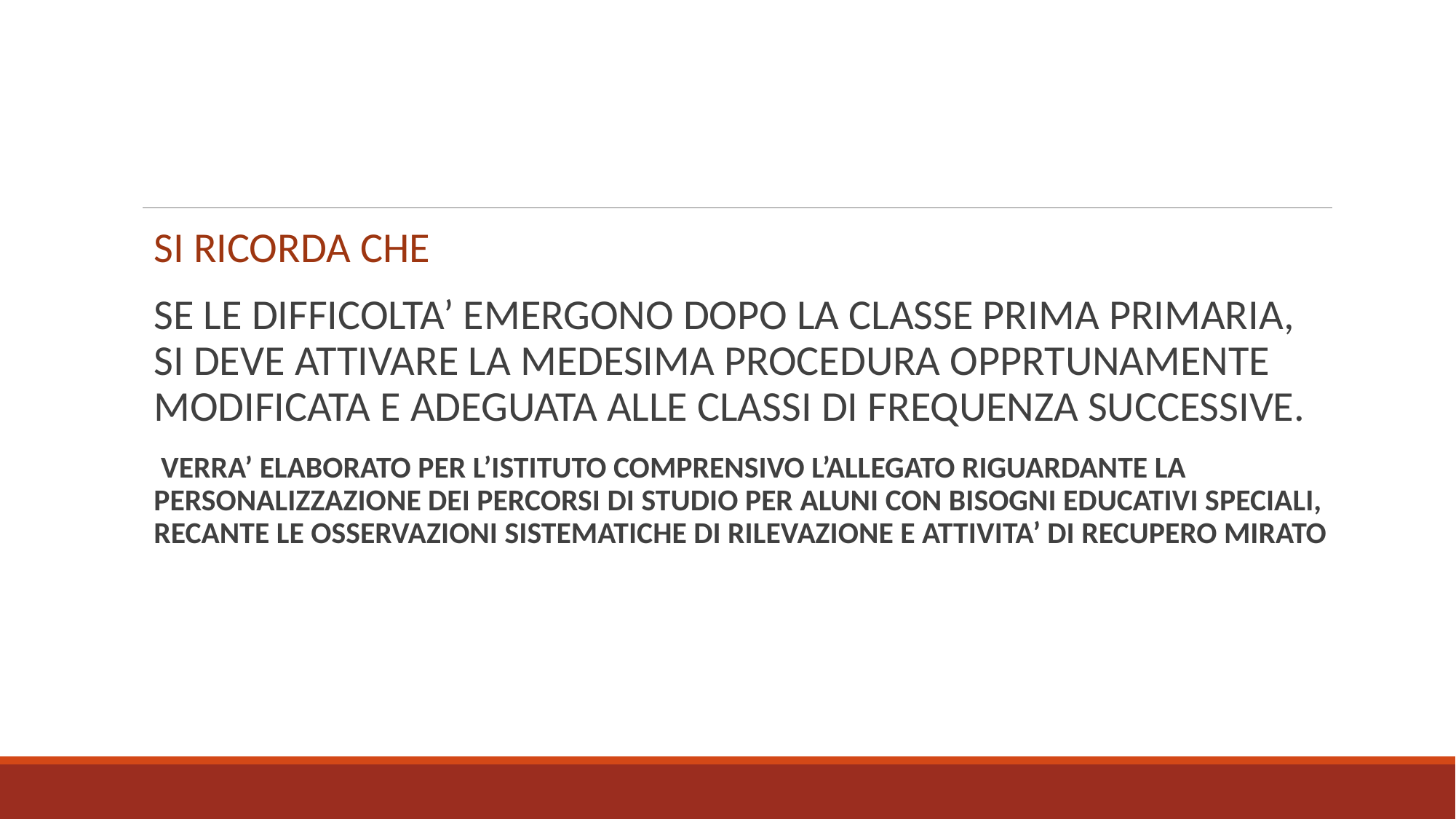

SI RICORDA CHE
SE LE DIFFICOLTA’ EMERGONO DOPO LA CLASSE PRIMA PRIMARIA, SI DEVE ATTIVARE LA MEDESIMA PROCEDURA OPPRTUNAMENTE MODIFICATA E ADEGUATA ALLE CLASSI DI FREQUENZA SUCCESSIVE.
 VERRA’ ELABORATO PER L’ISTITUTO COMPRENSIVO L’ALLEGATO RIGUARDANTE LA PERSONALIZZAZIONE DEI PERCORSI DI STUDIO PER ALUNI CON BISOGNI EDUCATIVI SPECIALI, RECANTE LE OSSERVAZIONI SISTEMATICHE DI RILEVAZIONE E ATTIVITA’ DI RECUPERO MIRATO